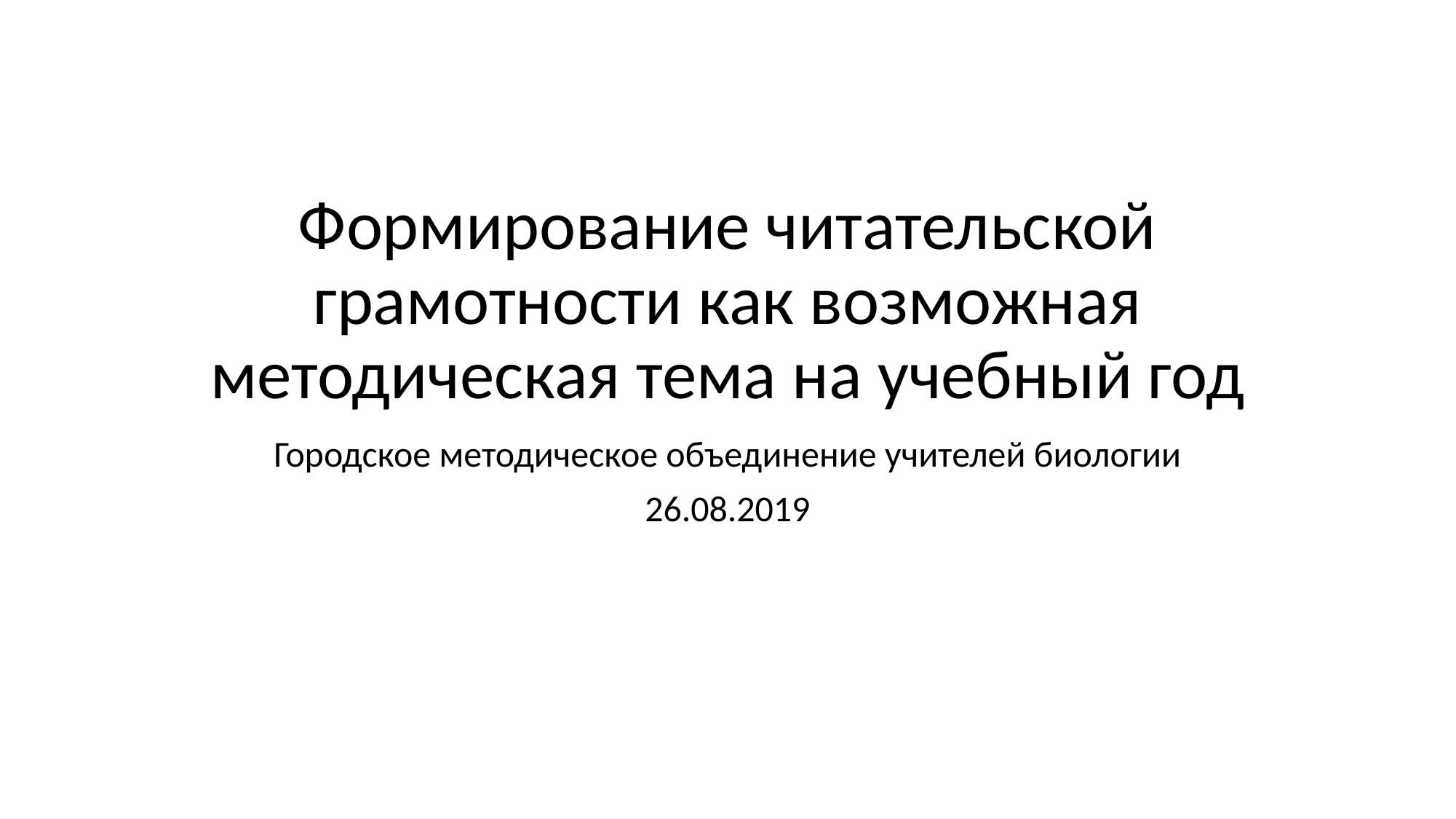

# Формирование читательской грамотности как возможная методическая тема на учебный год
Городское методическое объединение учителей биологии
26.08.2019